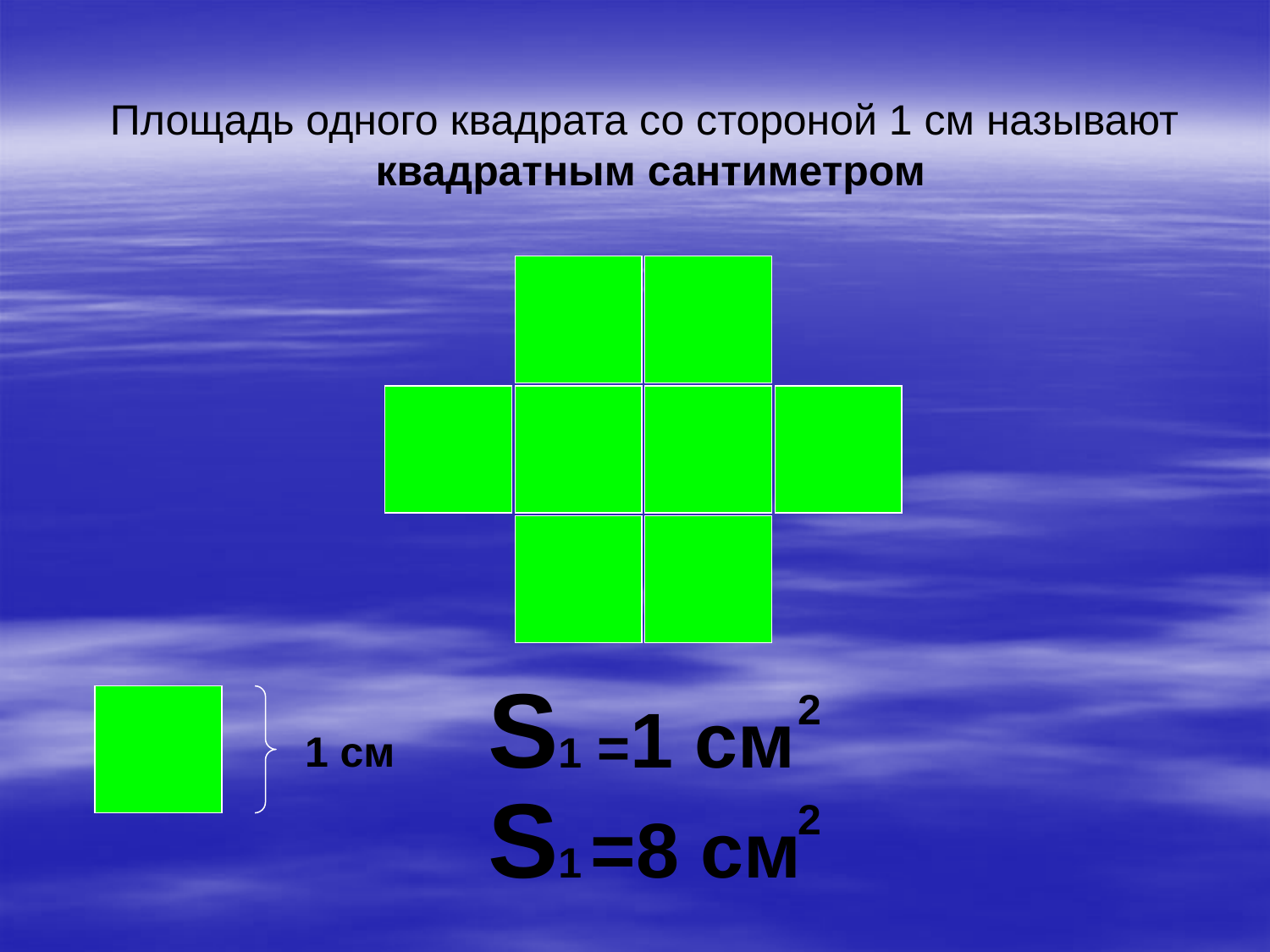

Площадь одного квадрата со стороной 1 см называют
квадратным сантиметром

S1 =1 см
2

1 см
S1 =8 см
2